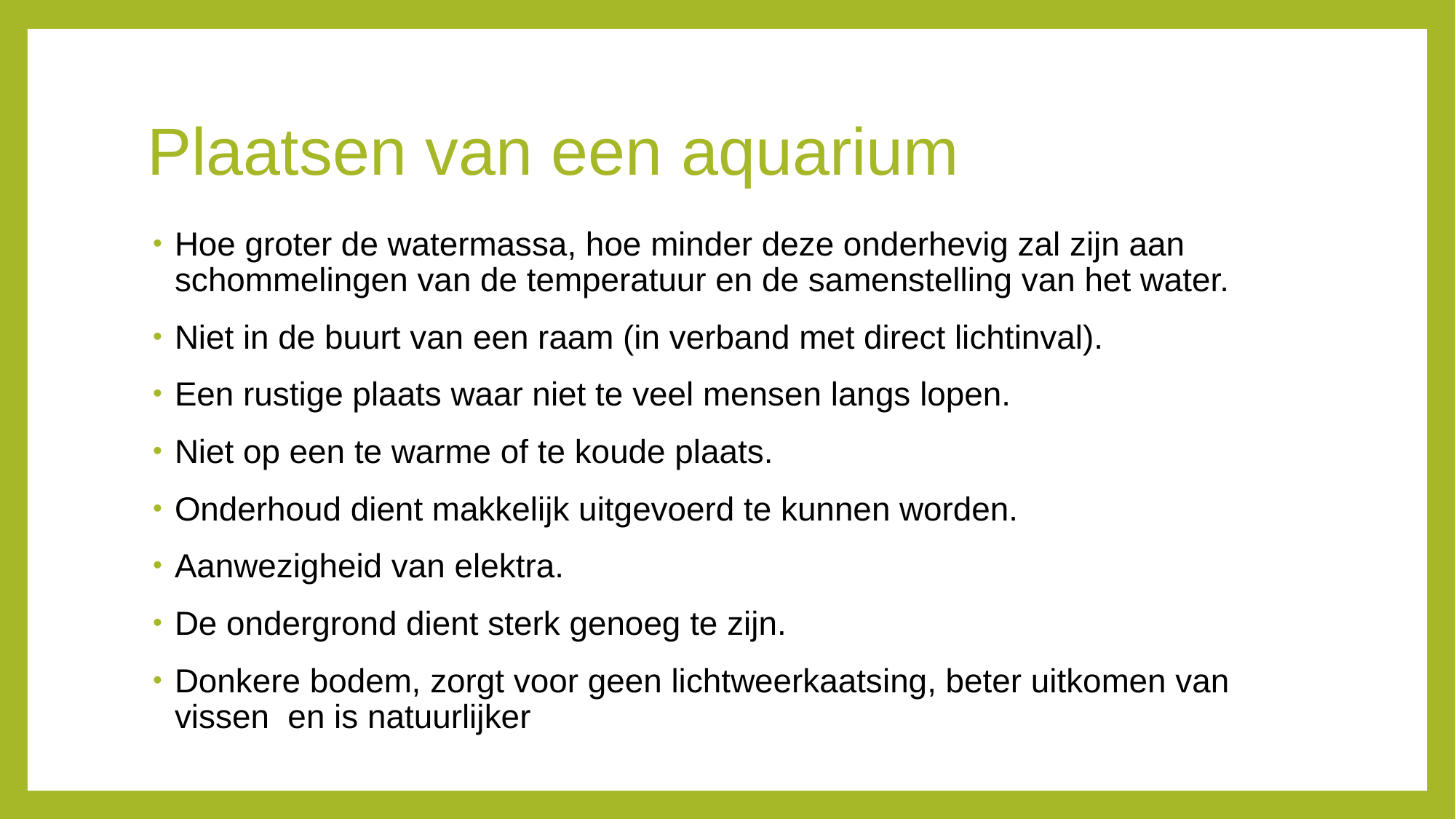

# Plaatsen van een aquarium
Hoe groter de watermassa, hoe minder deze onderhevig zal zijn aan schommelingen van de temperatuur en de samenstelling van het water.
Niet in de buurt van een raam (in verband met direct lichtinval).
Een rustige plaats waar niet te veel mensen langs lopen.
Niet op een te warme of te koude plaats.
Onderhoud dient makkelijk uitgevoerd te kunnen worden.
Aanwezigheid van elektra.
De ondergrond dient sterk genoeg te zijn.
Donkere bodem, zorgt voor geen lichtweerkaatsing, beter uitkomen van vissen  en is natuurlijker